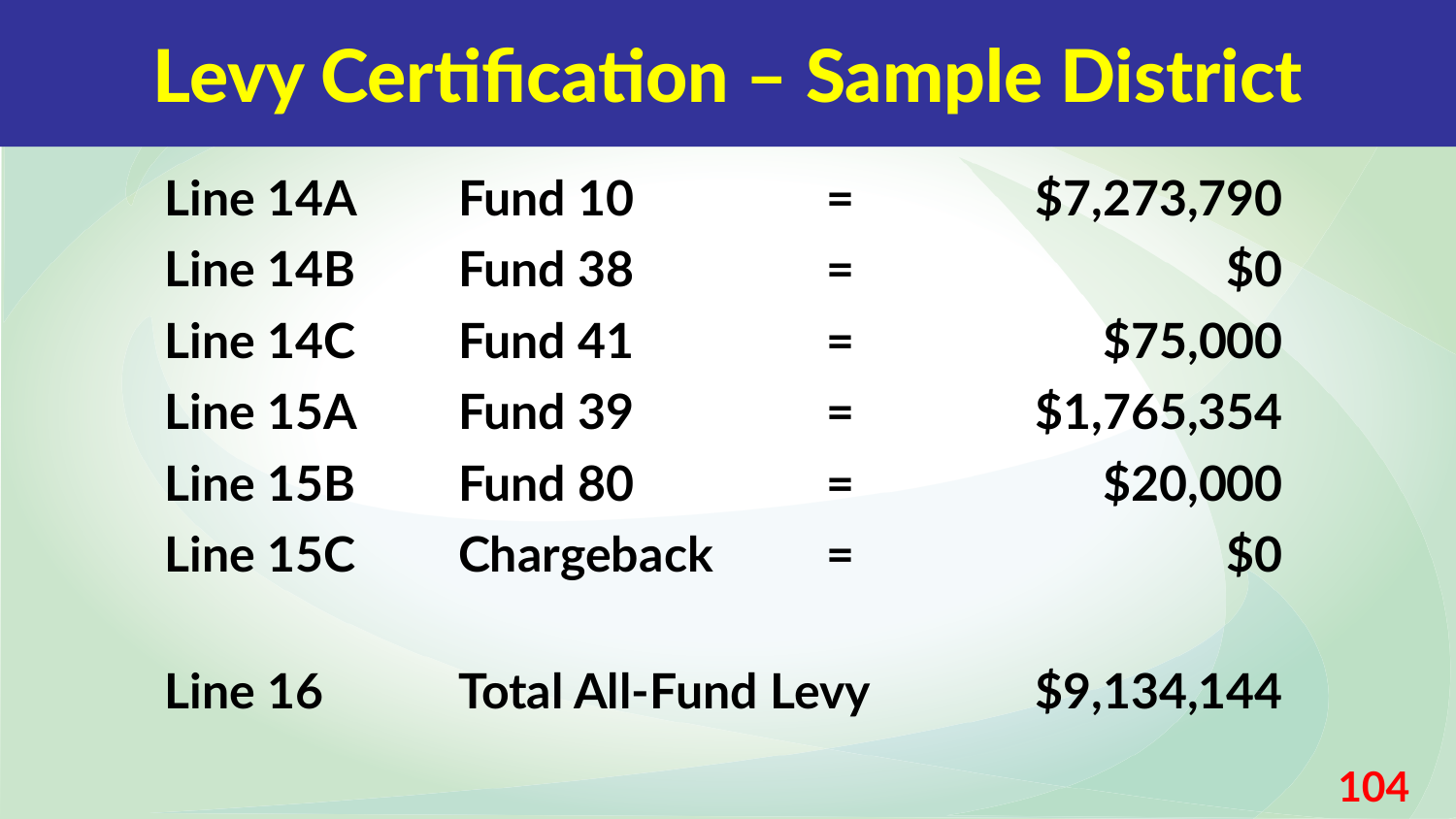

Levy Certification – Sample District
| Line 14A | Fund 10 | = | $7,273,790 |
| --- | --- | --- | --- |
| Line 14B | Fund 38 | = | $0 |
| Line 14C | Fund 41 | = | $75,000 |
| Line 15A | Fund 39 | = | $1,765,354 |
| Line 15B | Fund 80 | = | $20,000 |
| Line 15C | Chargeback | = | $0 |
|  |  |  |  |
| Line 16 | Total All-Fund Levy |  | $9,134,144 |